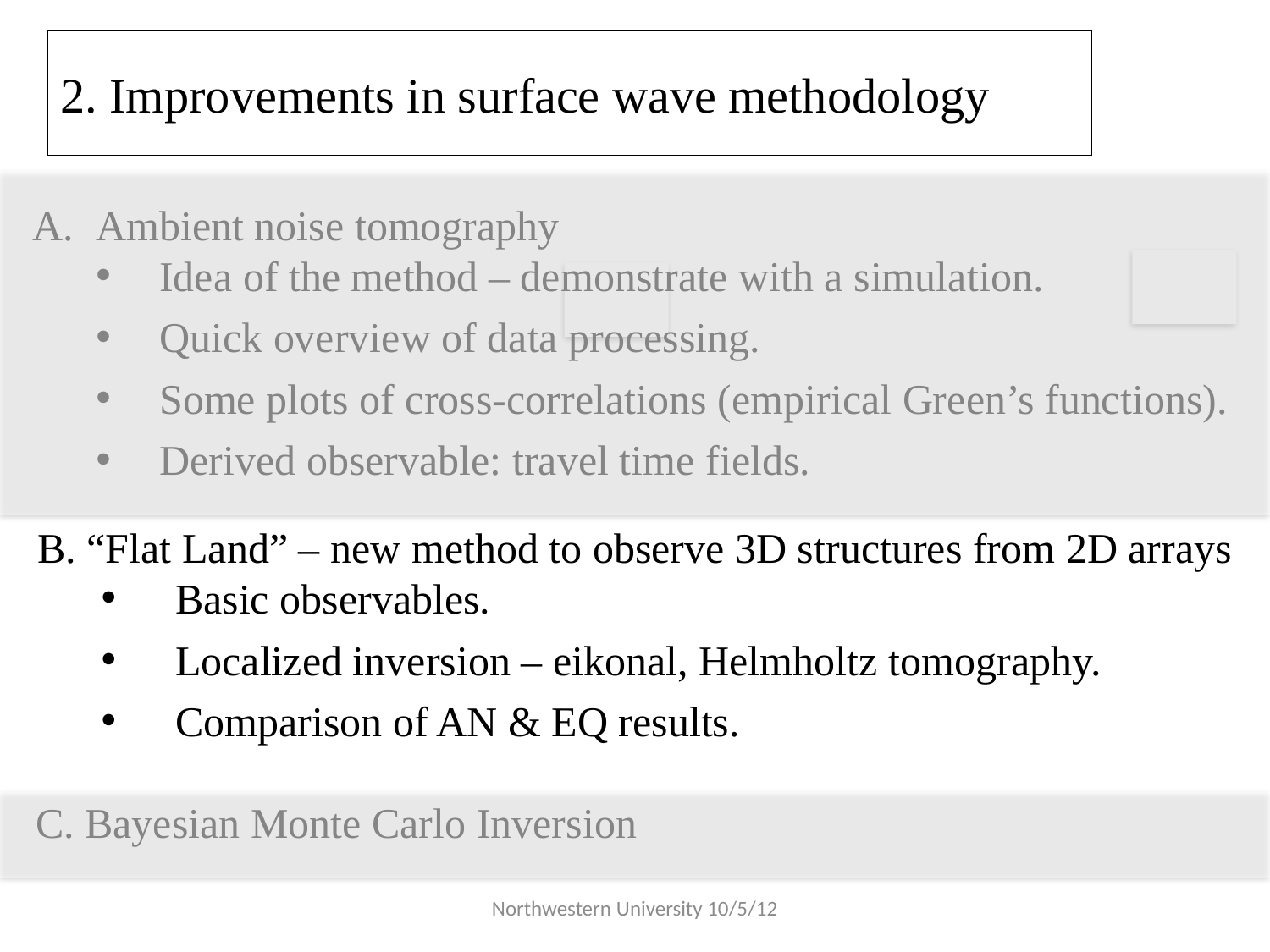

2. Improvements in surface wave methodology

Ambient noise tomography
Idea of the method – demonstrate with a simulation.
Quick overview of data processing.
Some plots of cross-correlations (empirical Green’s functions).
Derived observable: travel time fields.

B. “Flat Land” – new method to observe 3D structures from 2D arrays
 Basic observables.
 Localized inversion – eikonal, Helmholtz tomography.
 Comparison of AN & EQ results.
C. Bayesian Monte Carlo Inversion

Northwestern University 10/5/12